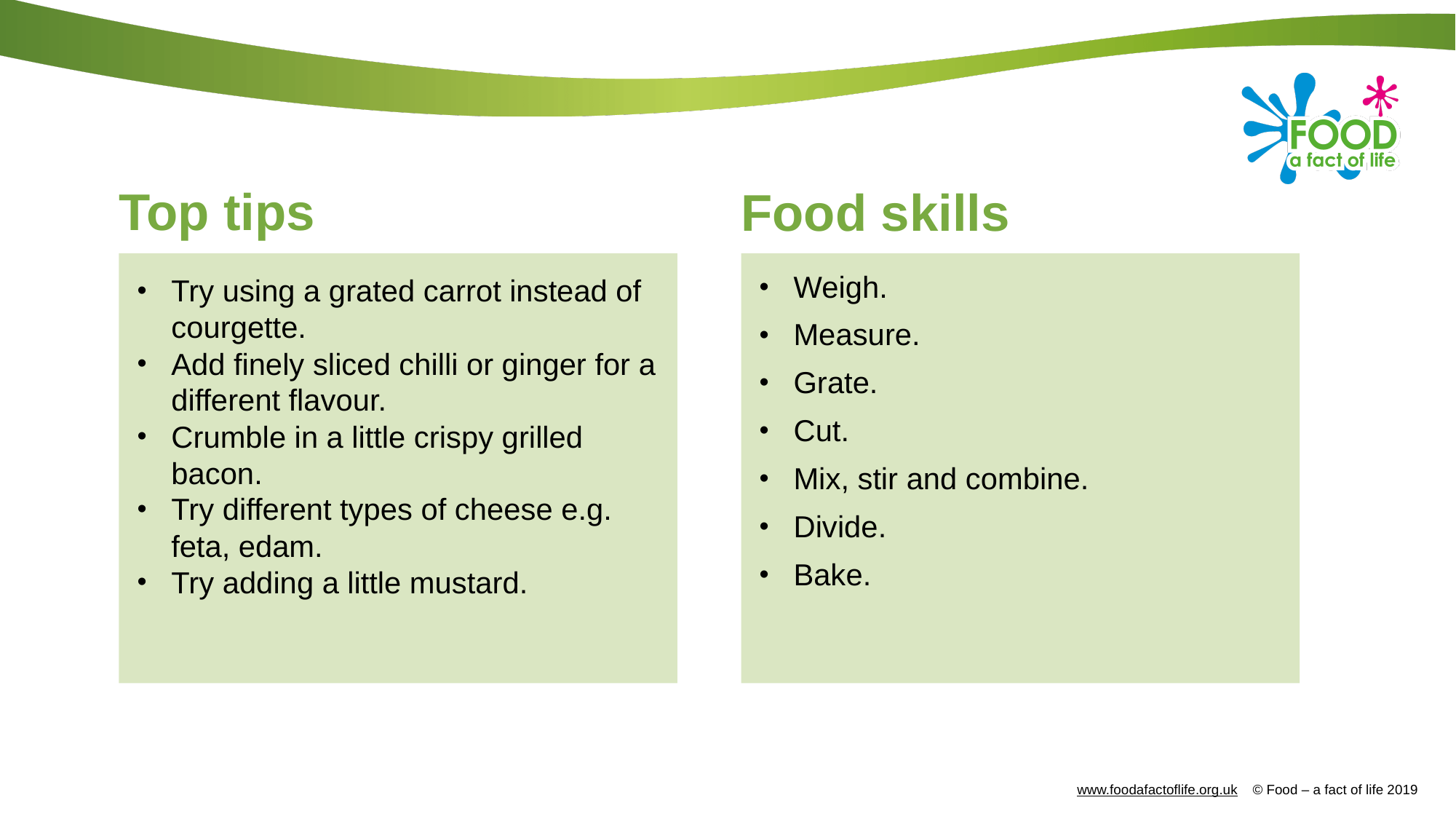

# Top tips
Food skills

Try using a grated carrot instead of courgette.
Add finely sliced chilli or ginger for a different flavour.
Crumble in a little crispy grilled bacon.
Try different types of cheese e.g. feta, edam.
Try adding a little mustard.
Weigh.
Measure.
Grate.
Cut.
Mix, stir and combine.
Divide.
Bake.